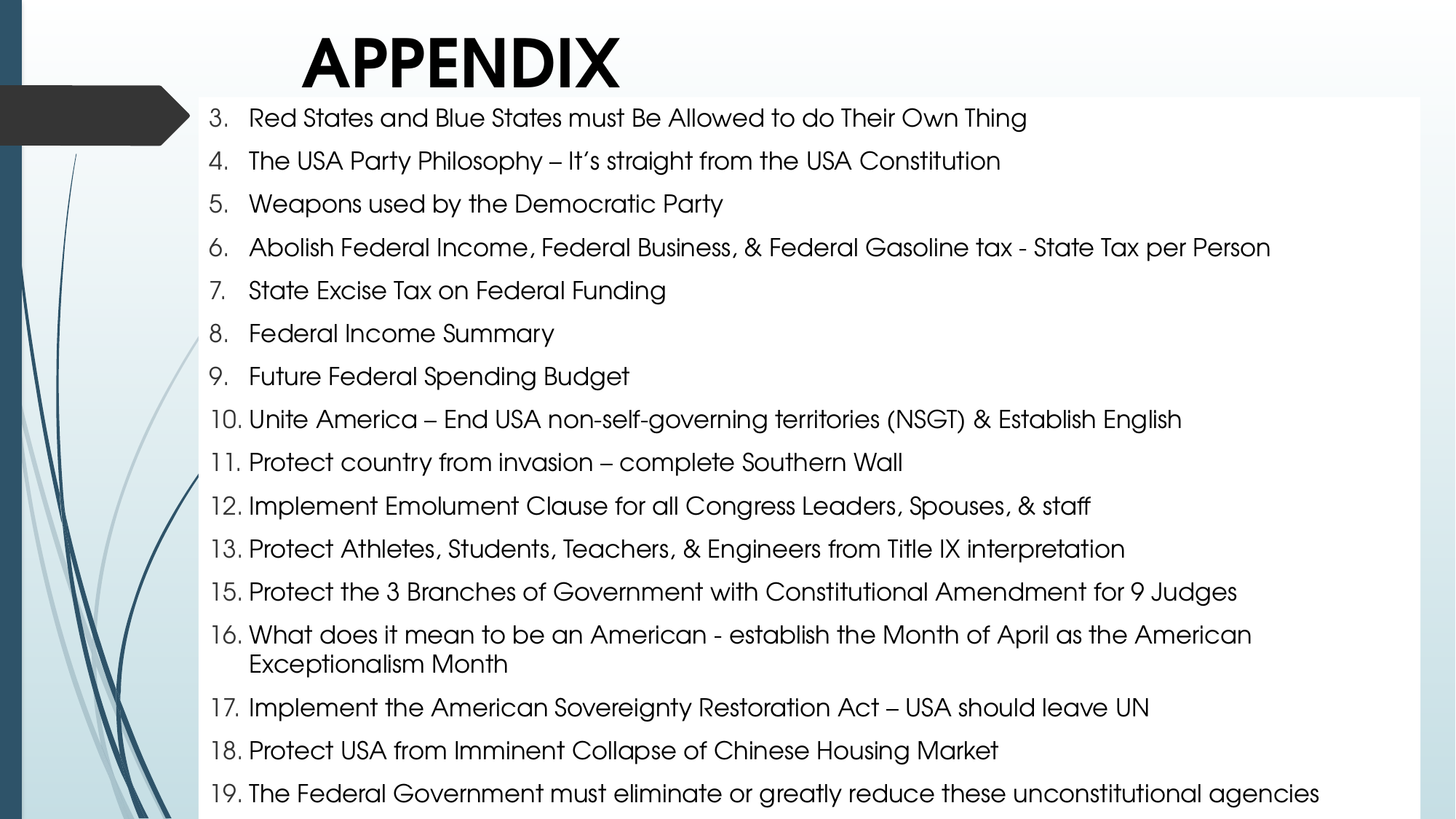

# APPENDIX
Red States and Blue States must Be Allowed to do Their Own Thing
The USA Party Philosophy – It’s straight from the USA Constitution
Weapons used by the Democratic Party
Abolish Federal Income, Federal Business, & Federal Gasoline tax - State Tax per Person
State Excise Tax on Federal Funding
Federal Income Summary
Future Federal Spending Budget
Unite America – End USA non-self-governing territories (NSGT) & Establish English
Protect country from invasion – complete Southern Wall
Implement Emolument Clause for all Congress Leaders, Spouses, & staff
Protect Athletes, Students, Teachers, & Engineers from Title IX interpretation
Protect the 3 Branches of Government with Constitutional Amendment for 9 Judges
What does it mean to be an American - establish the Month of April as the American Exceptionalism Month
Implement the American Sovereignty Restoration Act – USA should leave UN
Protect USA from Imminent Collapse of Chinese Housing Market
The Federal Government must eliminate or greatly reduce these unconstitutional agencies